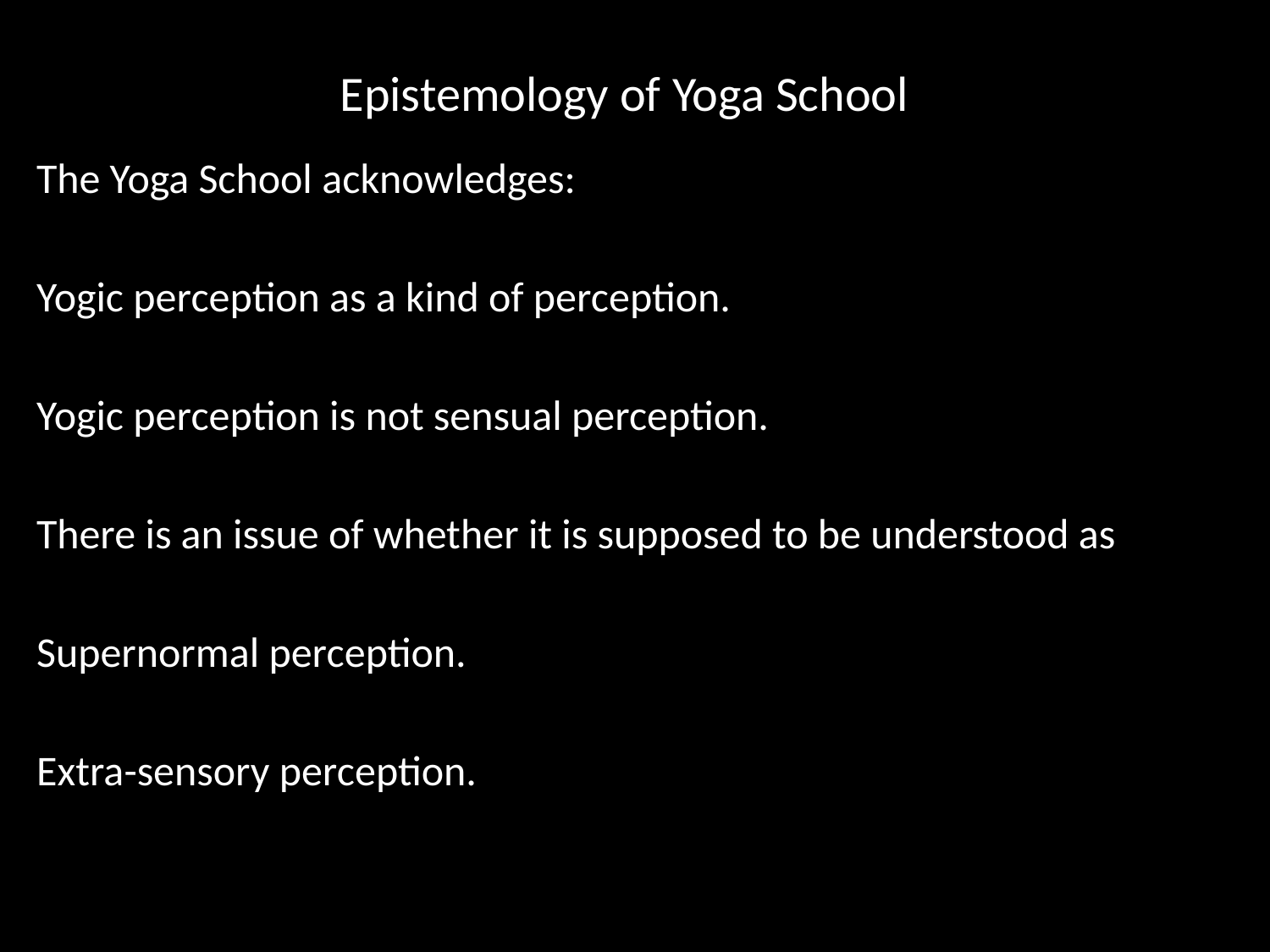

# Epistemology of Yoga School
The Yoga School acknowledges:

Yogic perception as a kind of perception.

Yogic perception is not sensual perception.

There is an issue of whether it is supposed to be understood as

Supernormal perception.

Extra-sensory perception.